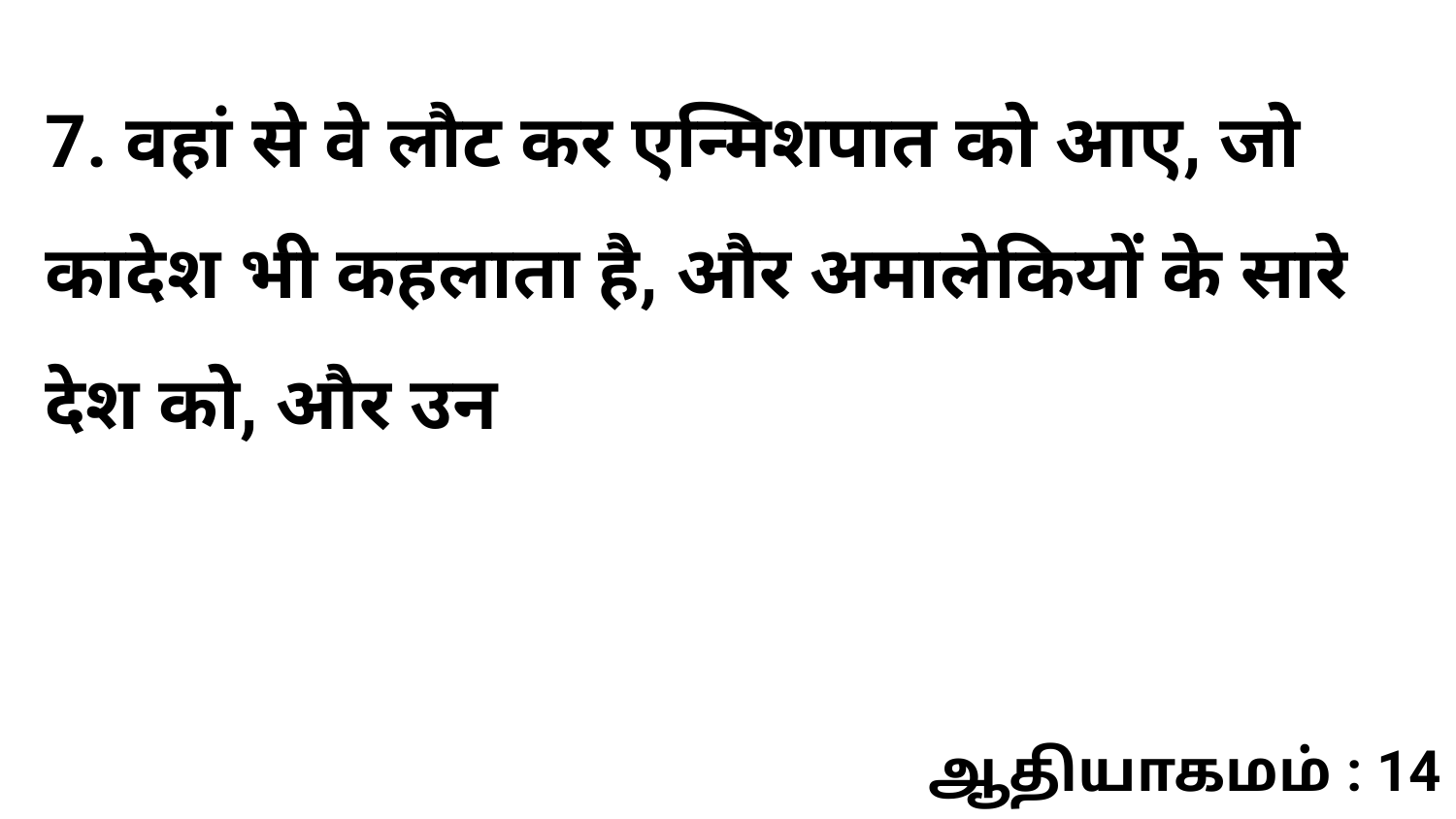

7. वहां से वे लौट कर एन्मिशपात को आए, जो कादेश भी कहलाता है, और अमालेकियों के सारे देश को, और उन
ஆதியாகமம் : 14